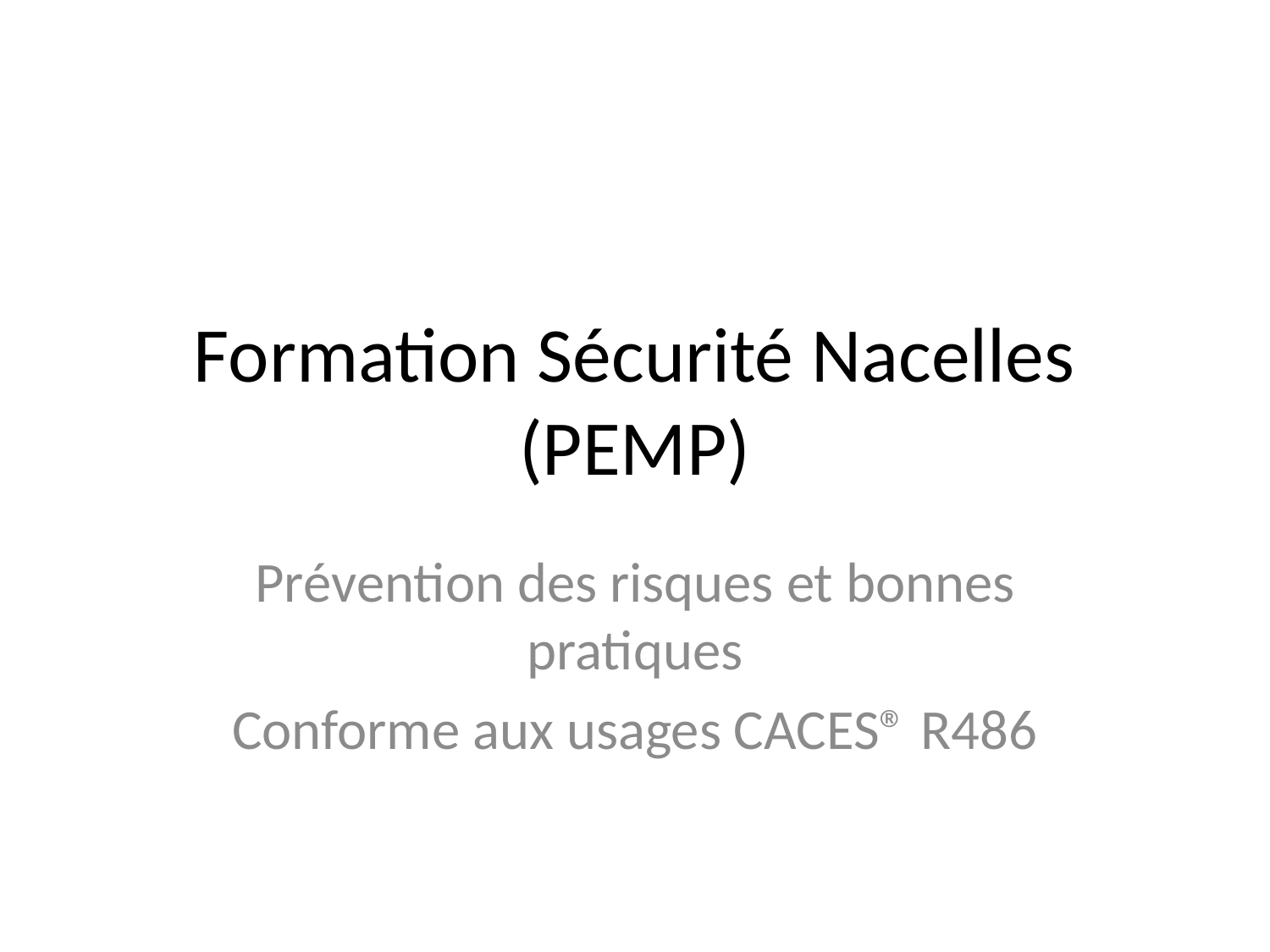

# Formation Sécurité Nacelles (PEMP)
Prévention des risques et bonnes pratiques
Conforme aux usages CACES® R486